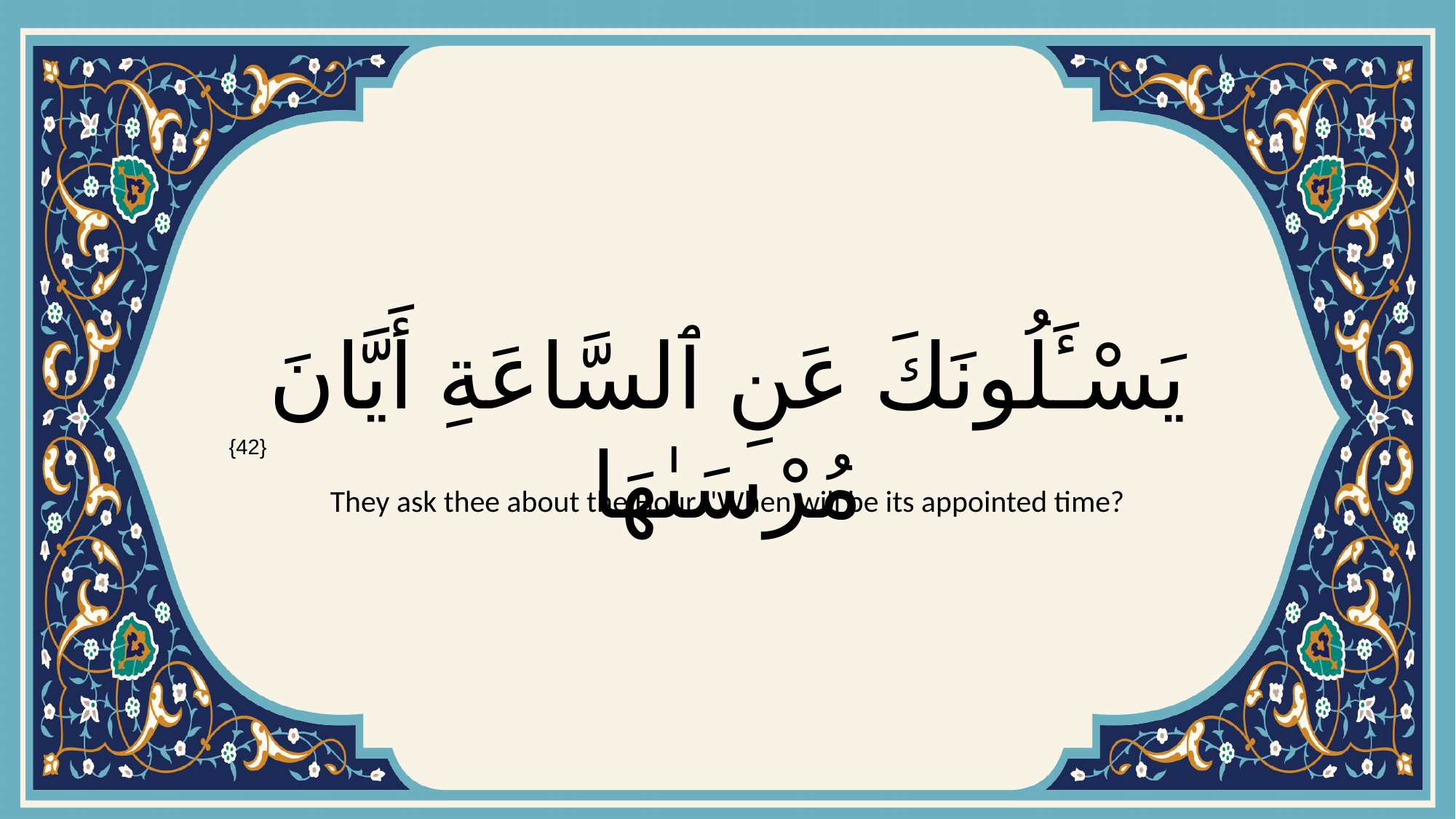

# يَسْـَٔلُونَكَ عَنِ ٱلسَّاعَةِ أَيَّانَ مُرْسَىٰهَا
{42}
They ask thee about the Hour,-'When will be its appointed time?